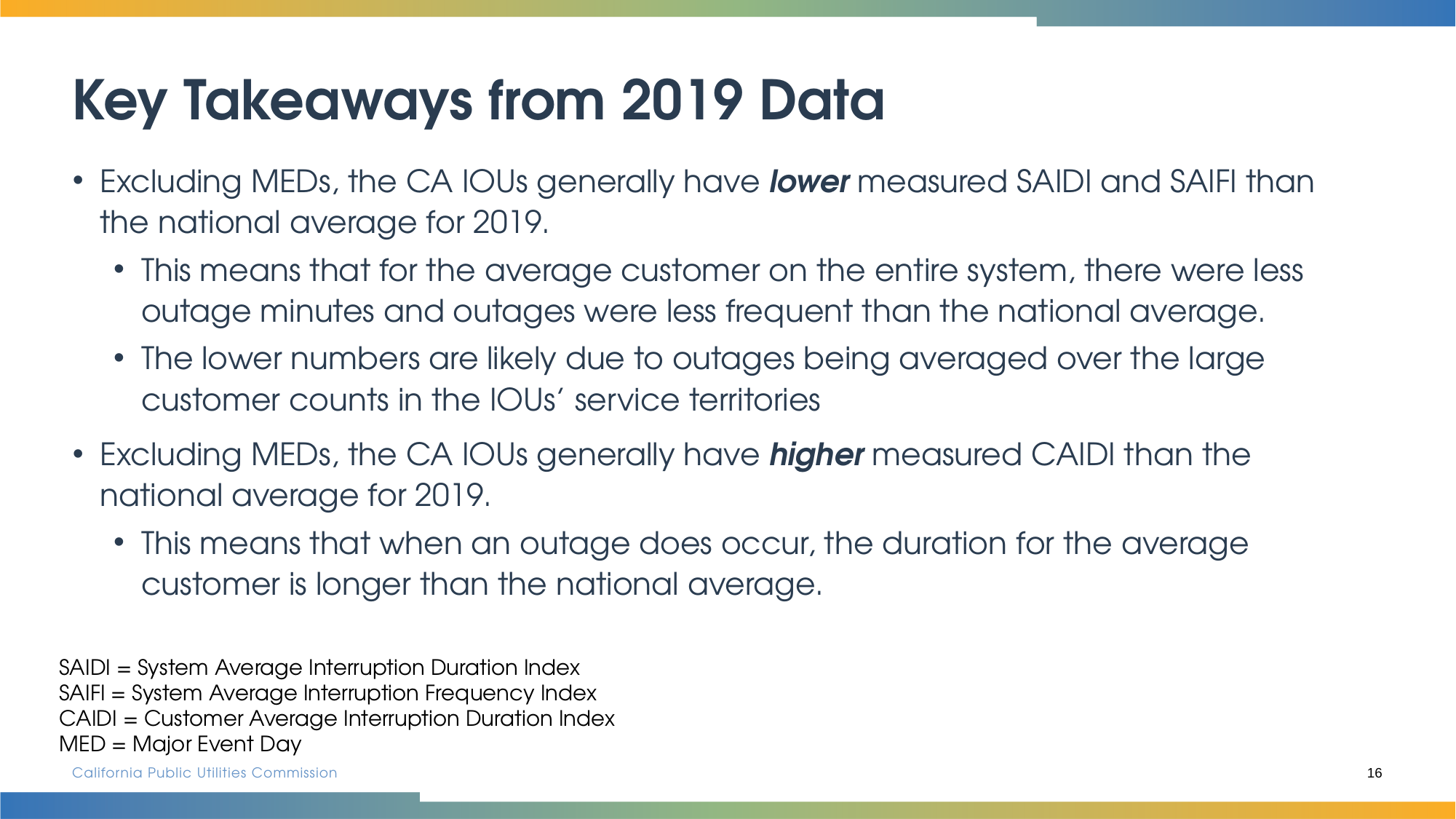

# Key Takeaways from 2019 Data
Excluding MEDs, the CA IOUs generally have lower measured SAIDI and SAIFI than the national average for 2019.
This means that for the average customer on the entire system, there were less outage minutes and outages were less frequent than the national average.
The lower numbers are likely due to outages being averaged over the large customer counts in the IOUs’ service territories
Excluding MEDs, the CA IOUs generally have higher measured CAIDI than the national average for 2019.
This means that when an outage does occur, the duration for the average customer is longer than the national average.

SAIDI = System Average Interruption Duration Index
SAIFI = System Average Interruption Frequency Index
CAIDI = Customer Average Interruption Duration Index
MED = Major Event Day
16